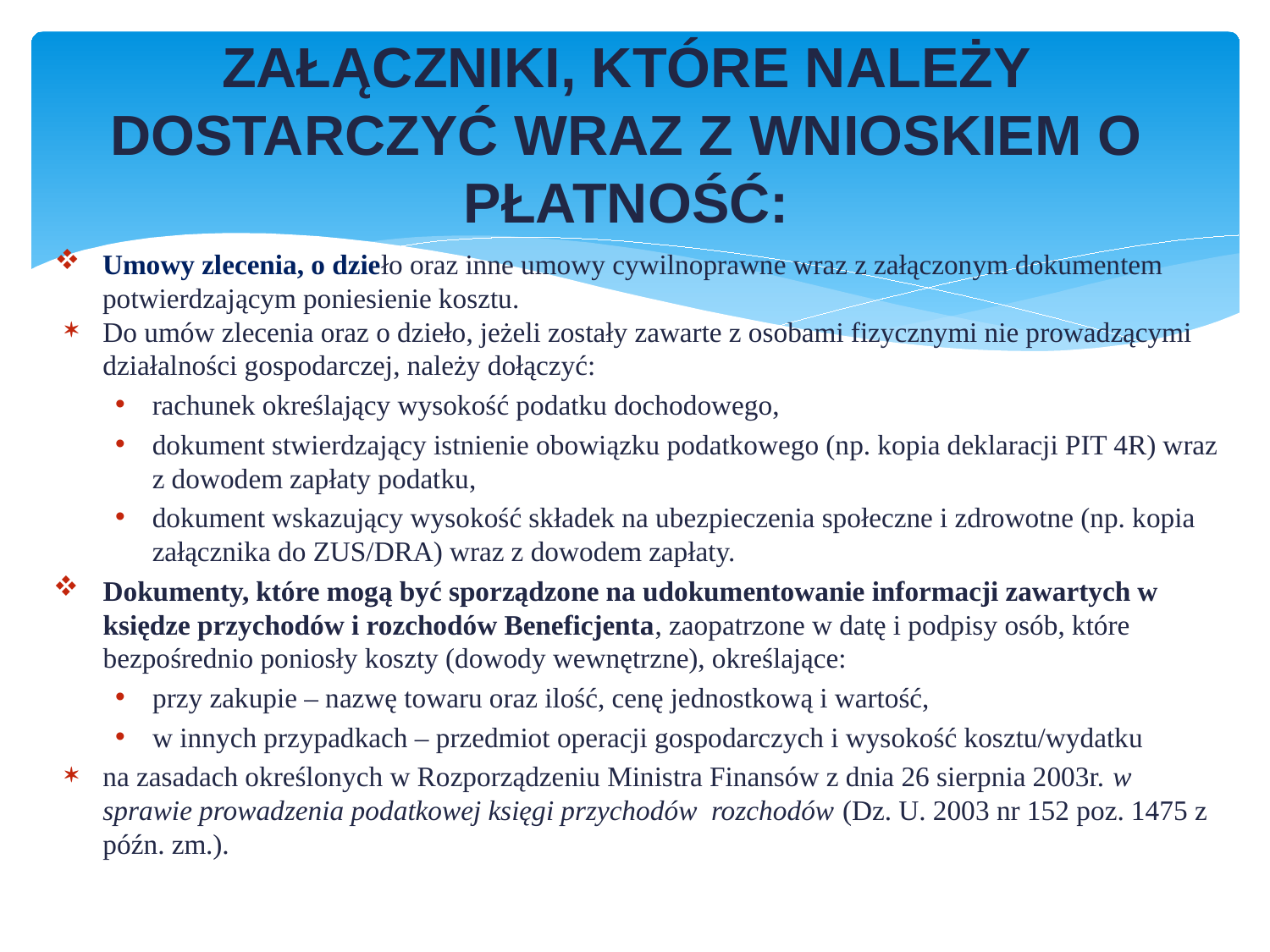

# ZAŁĄCZNIKI, KTÓRE NALEŻY DOSTARCZYĆ WRAZ Z WNIOSKIEM O PŁATNOŚĆ:

Umowy zlecenia, o dzieło oraz inne umowy cywilnoprawne wraz z załączonym dokumentem potwierdzającym poniesienie kosztu.
Do umów zlecenia oraz o dzieło, jeżeli zostały zawarte z osobami fizycznymi nie prowadzącymi działalności gospodarczej, należy dołączyć:
rachunek określający wysokość podatku dochodowego,
dokument stwierdzający istnienie obowiązku podatkowego (np. kopia deklaracji PIT 4R) wraz z dowodem zapłaty podatku,
dokument wskazujący wysokość składek na ubezpieczenia społeczne i zdrowotne (np. kopia załącznika do ZUS/DRA) wraz z dowodem zapłaty.
Dokumenty, które mogą być sporządzone na udokumentowanie informacji zawartych w księdze przychodów i rozchodów Beneficjenta, zaopatrzone w datę i podpisy osób, które bezpośrednio poniosły koszty (dowody wewnętrzne), określające:
przy zakupie – nazwę towaru oraz ilość, cenę jednostkową i wartość,
w innych przypadkach – przedmiot operacji gospodarczych i wysokość kosztu/wydatku
na zasadach określonych w Rozporządzeniu Ministra Finansów z dnia 26 sierpnia 2003r. w sprawie prowadzenia podatkowej księgi przychodów  rozchodów (Dz. U. 2003 nr 152 poz. 1475 z późn. zm.).